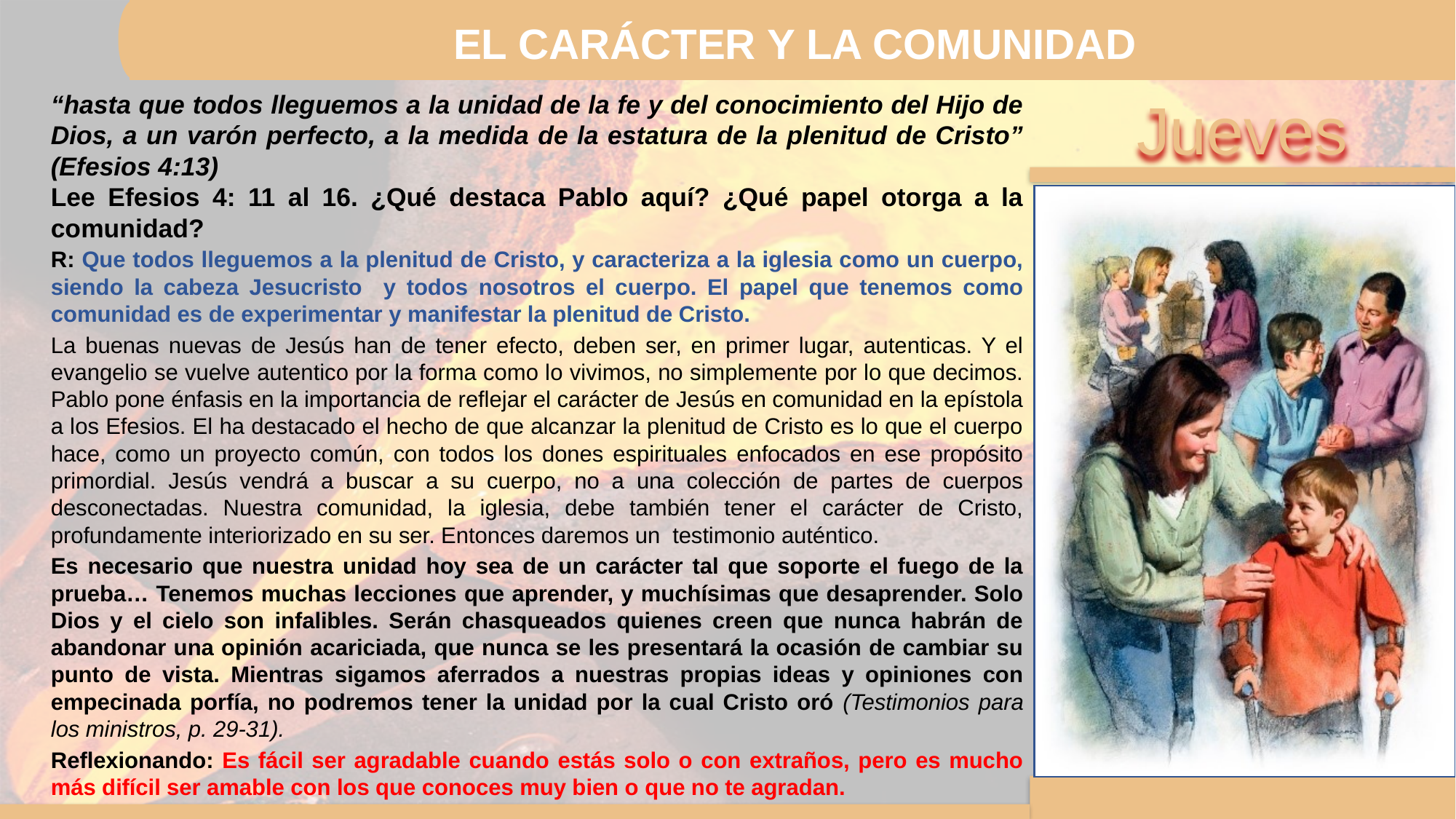

EL CARÁCTER Y LA COMUNIDAD
“hasta que todos lleguemos a la unidad de la fe y del conocimiento del Hijo de Dios, a un varón perfecto, a la medida de la estatura de la plenitud de Cristo” (Efesios 4:13)
Lee Efesios 4: 11 al 16. ¿Qué destaca Pablo aquí? ¿Qué papel otorga a la comunidad?

R: Que todos lleguemos a la plenitud de Cristo, y caracteriza a la iglesia como un cuerpo, siendo la cabeza Jesucristo  y todos nosotros el cuerpo. El papel que tenemos como comunidad es de experimentar y manifestar la plenitud de Cristo.
La buenas nuevas de Jesús han de tener efecto, deben ser, en primer lugar, autenticas. Y el evangelio se vuelve autentico por la forma como lo vivimos, no simplemente por lo que decimos. Pablo pone énfasis en la importancia de reflejar el carácter de Jesús en comunidad en la epístola a los Efesios. El ha destacado el hecho de que alcanzar la plenitud de Cristo es lo que el cuerpo hace, como un proyecto común, con todos los dones espirituales enfocados en ese propósito primordial. Jesús vendrá a buscar a su cuerpo, no a una colección de partes de cuerpos desconectadas. Nuestra comunidad, la iglesia, debe también tener el carácter de Cristo, profundamente interiorizado en su ser. Entonces daremos un  testimonio auténtico.
Es necesario que nuestra unidad hoy sea de un carácter tal que soporte el fuego de la prueba… Tenemos muchas lecciones que aprender, y muchísimas que desaprender. Solo Dios y el cielo son infalibles. Serán chasqueados quienes creen que nunca habrán de abandonar una opinión acariciada, que nunca se les presentará la ocasión de cambiar su punto de vista. Mientras sigamos aferrados a nuestras propias ideas y opiniones con empecinada porfía, no podremos tener la unidad por la cual Cristo oró (Testimonios para los ministros, p. 29-31).
Reflexionando: Es fácil ser agradable cuando estás solo o con extraños, pero es mucho más difícil ser amable con los que conoces muy bien o que no te agradan.